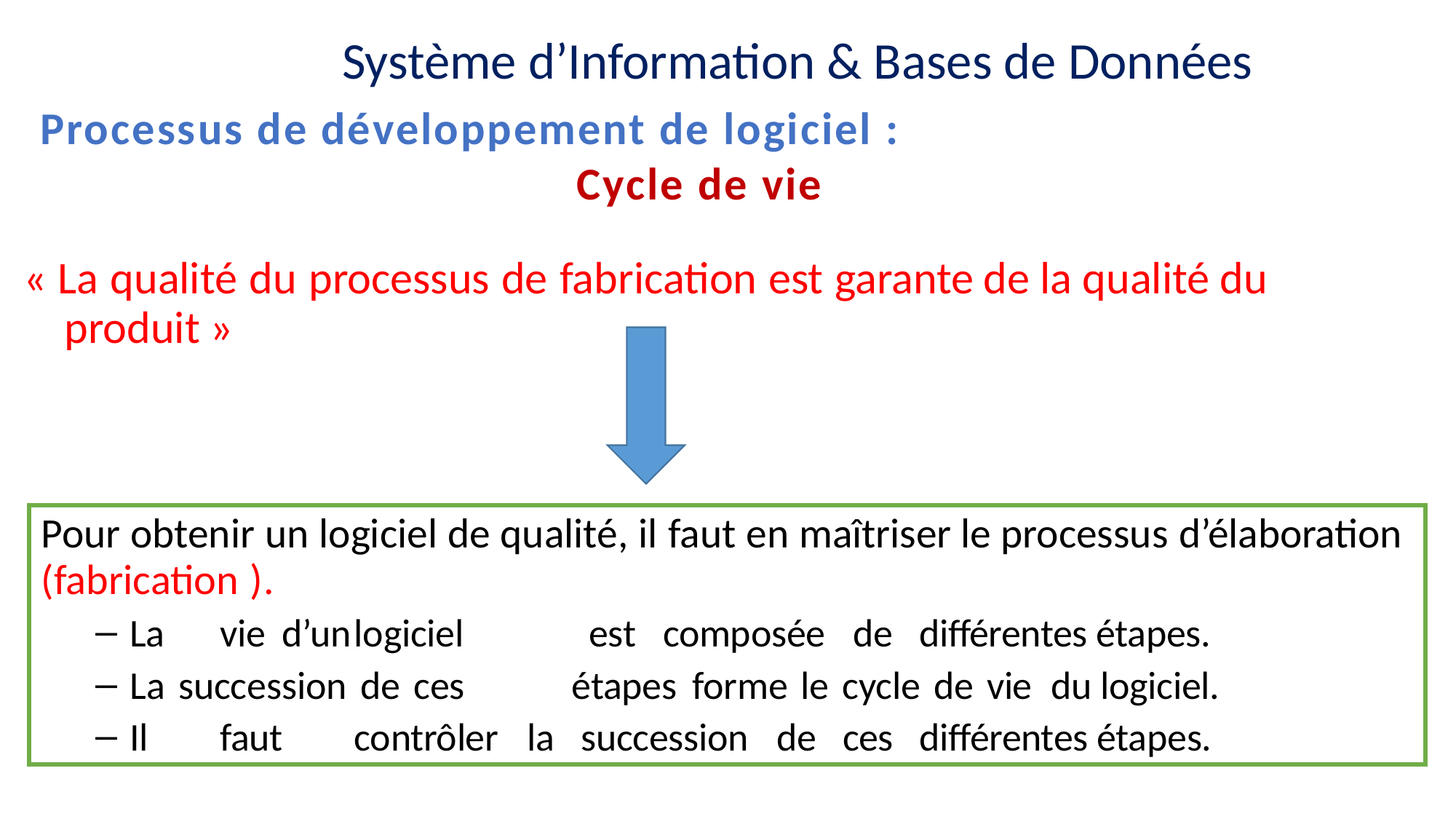

Système d’Information & Bases de Données
Processus de développement de logiciel :
Cycle de vie
« La qualité du processus de fabrication est garante de la qualité du produit »

Pour obtenir un logiciel de qualité, il faut en maîtriser le processus d’élaboration (fabrication ).
La	vie	d’un	logiciel	est	composée	de	différentes étapes.
La succession de ces	étapes	forme le cycle de vie	du logiciel.
Il	faut	contrôler	la	succession	de	ces	différentes étapes.